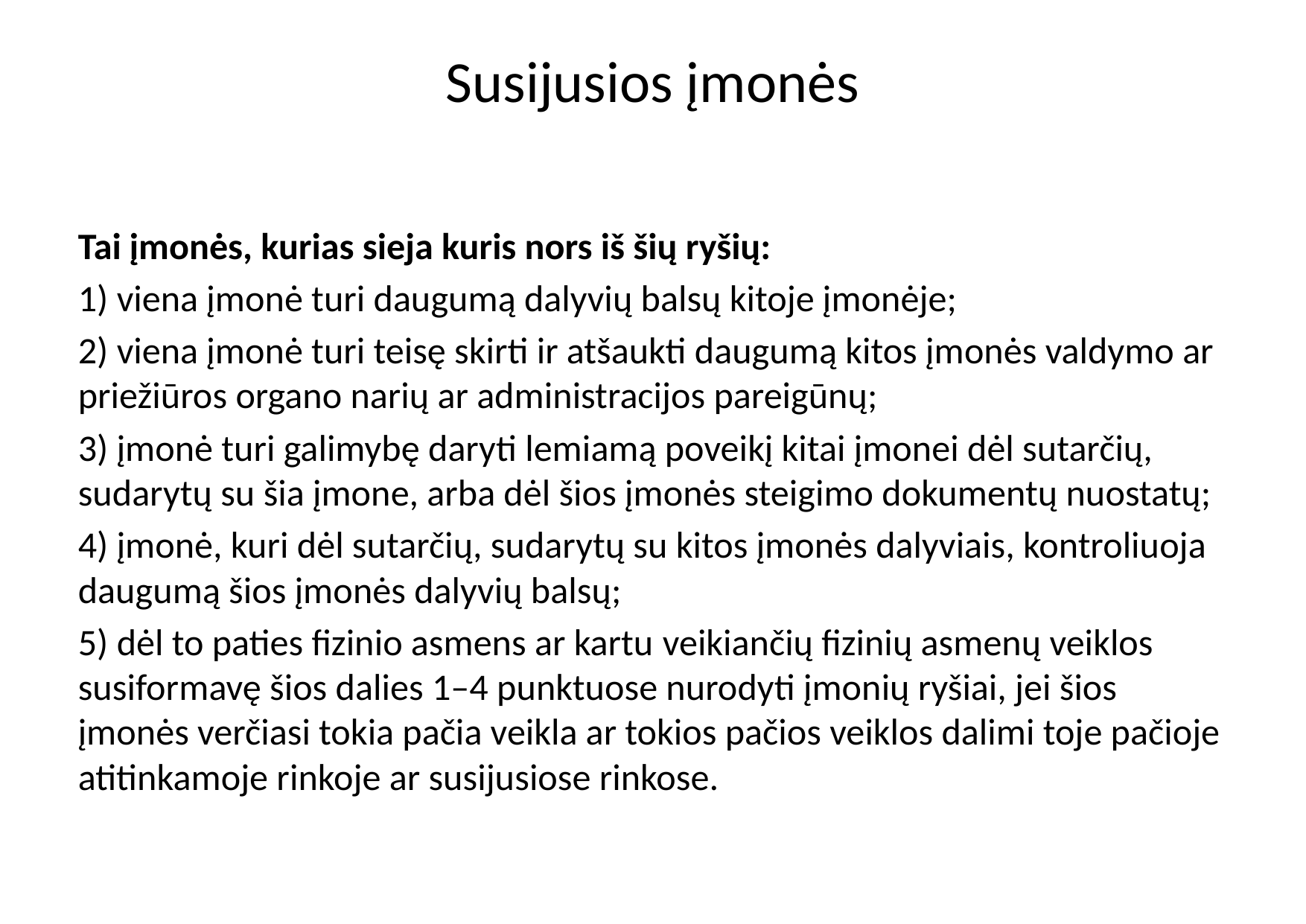

# Susijusios įmonės
Tai įmonės, kurias sieja kuris nors iš šių ryšių:
1) viena įmonė turi daugumą dalyvių balsų kitoje įmonėje;
2) viena įmonė turi teisę skirti ir atšaukti daugumą kitos įmonės valdymo ar priežiūros organo narių ar administracijos pareigūnų;
3) įmonė turi galimybę daryti lemiamą poveikį kitai įmonei dėl sutarčių, sudarytų su šia įmone, arba dėl šios įmonės steigimo dokumentų nuostatų;
4) įmonė, kuri dėl sutarčių, sudarytų su kitos įmonės dalyviais, kontroliuoja daugumą šios įmonės dalyvių balsų;
5) dėl to paties fizinio asmens ar kartu veikiančių fizinių asmenų veiklos susiformavę šios dalies 1–4 punktuose nurodyti įmonių ryšiai, jei šios įmonės verčiasi tokia pačia veikla ar tokios pačios veiklos dalimi toje pačioje atitinkamoje rinkoje ar susijusiose rinkose.